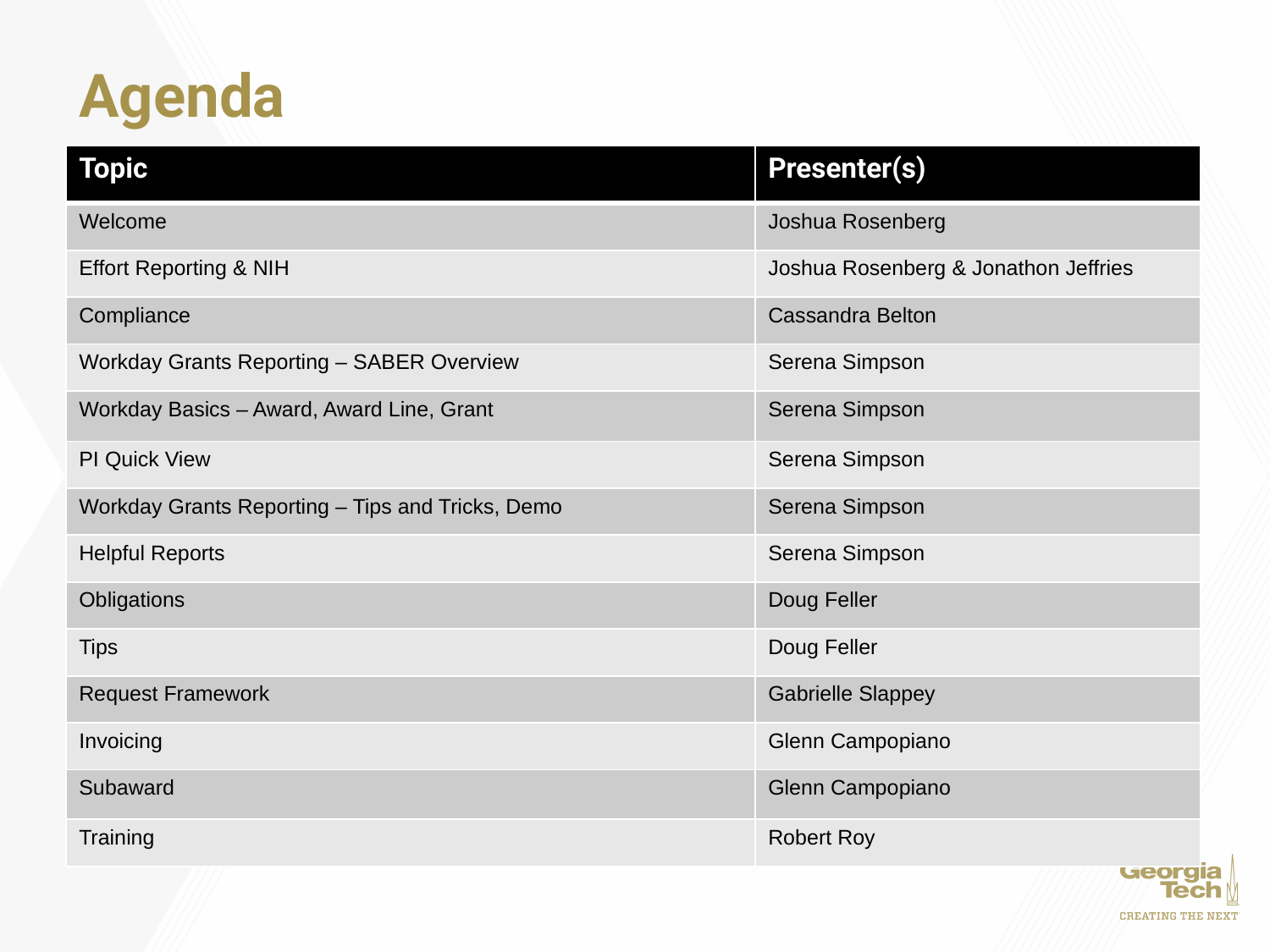

# Agenda
| Topic | Presenter(s) |
| --- | --- |
| Welcome | Joshua Rosenberg |
| Effort Reporting & NIH | Joshua Rosenberg & Jonathon Jeffries |
| Compliance | Cassandra Belton |
| Workday Grants Reporting – SABER Overview | Serena Simpson |
| Workday Basics – Award, Award Line, Grant | Serena Simpson |
| PI Quick View | Serena Simpson |
| Workday Grants Reporting – Tips and Tricks, Demo | Serena Simpson |
| Helpful Reports | Serena Simpson |
| Obligations | Doug Feller |
| Tips | Doug Feller |
| Request Framework | Gabrielle Slappey |
| Invoicing | Glenn Campopiano |
| Subaward | Glenn Campopiano |
| Training | Robert Roy |